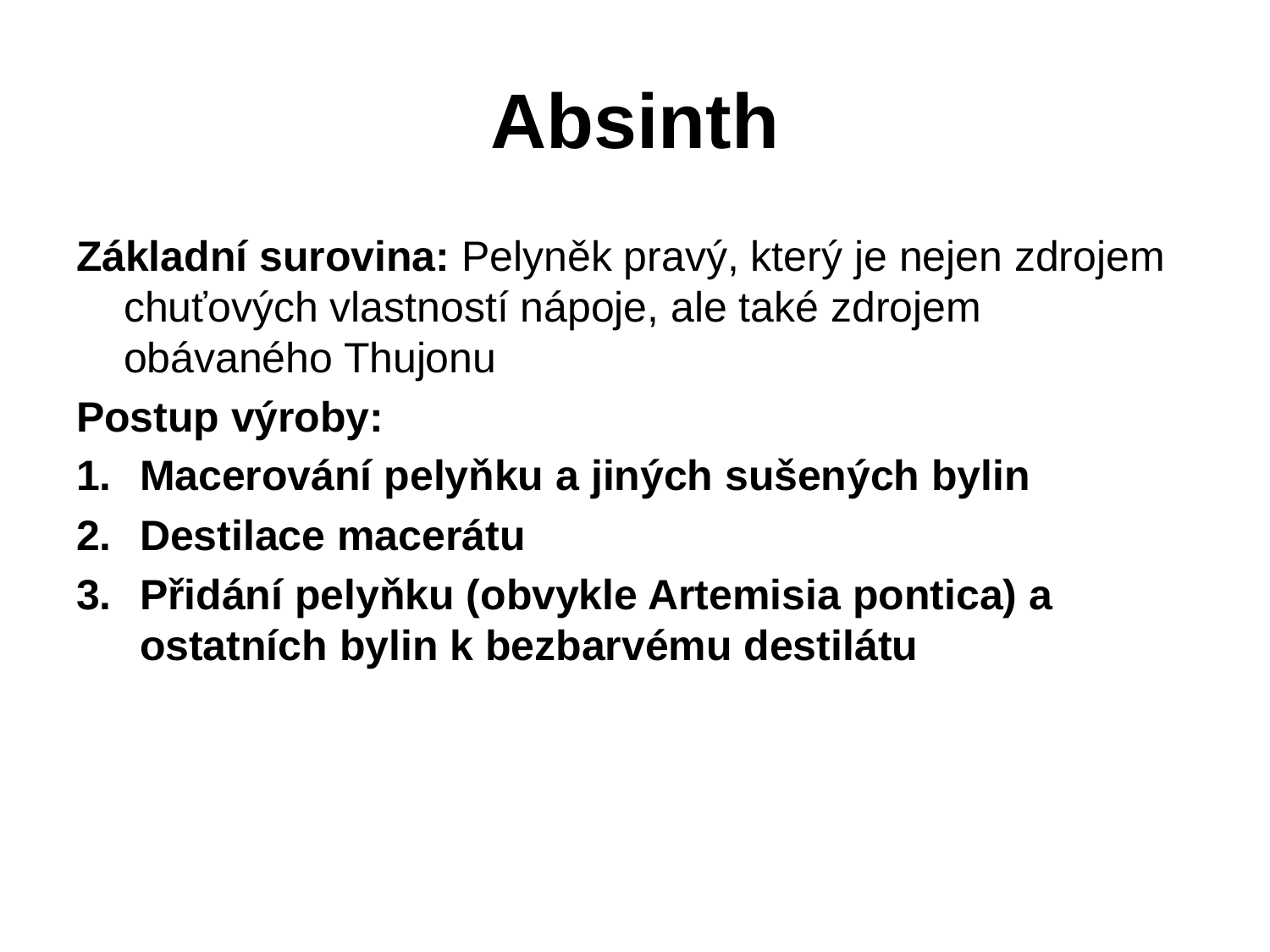

# Absinth
Základní surovina: Pelyněk pravý, který je nejen zdrojem chuťových vlastností nápoje, ale také zdrojem obávaného Thujonu
Postup výroby:
Macerování pelyňku a jiných sušených bylin
Destilace macerátu
Přidání pelyňku (obvykle Artemisia pontica) a ostatních bylin k bezbarvému destilátu